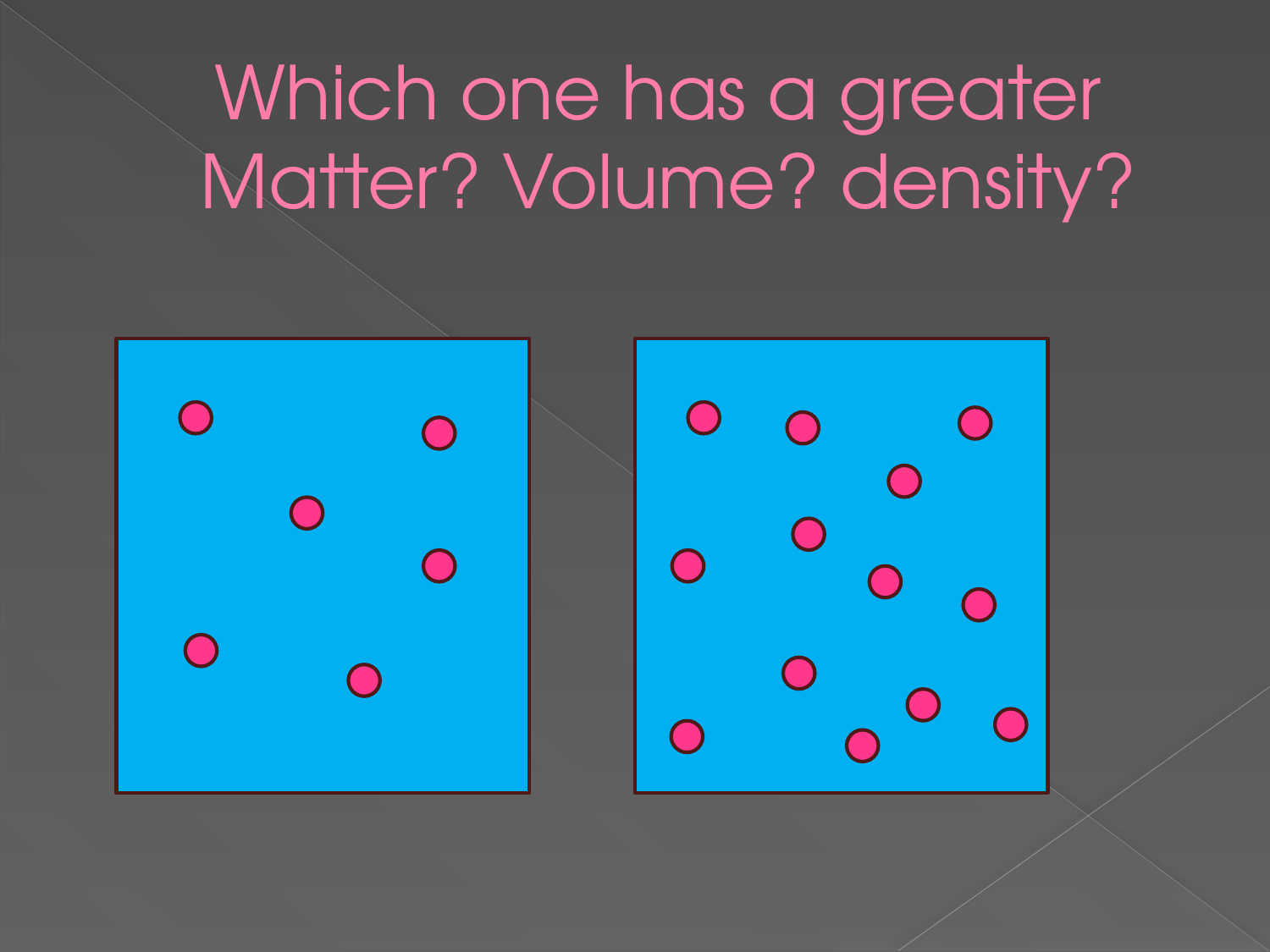

# Which one has a greater Matter? Volume? density?